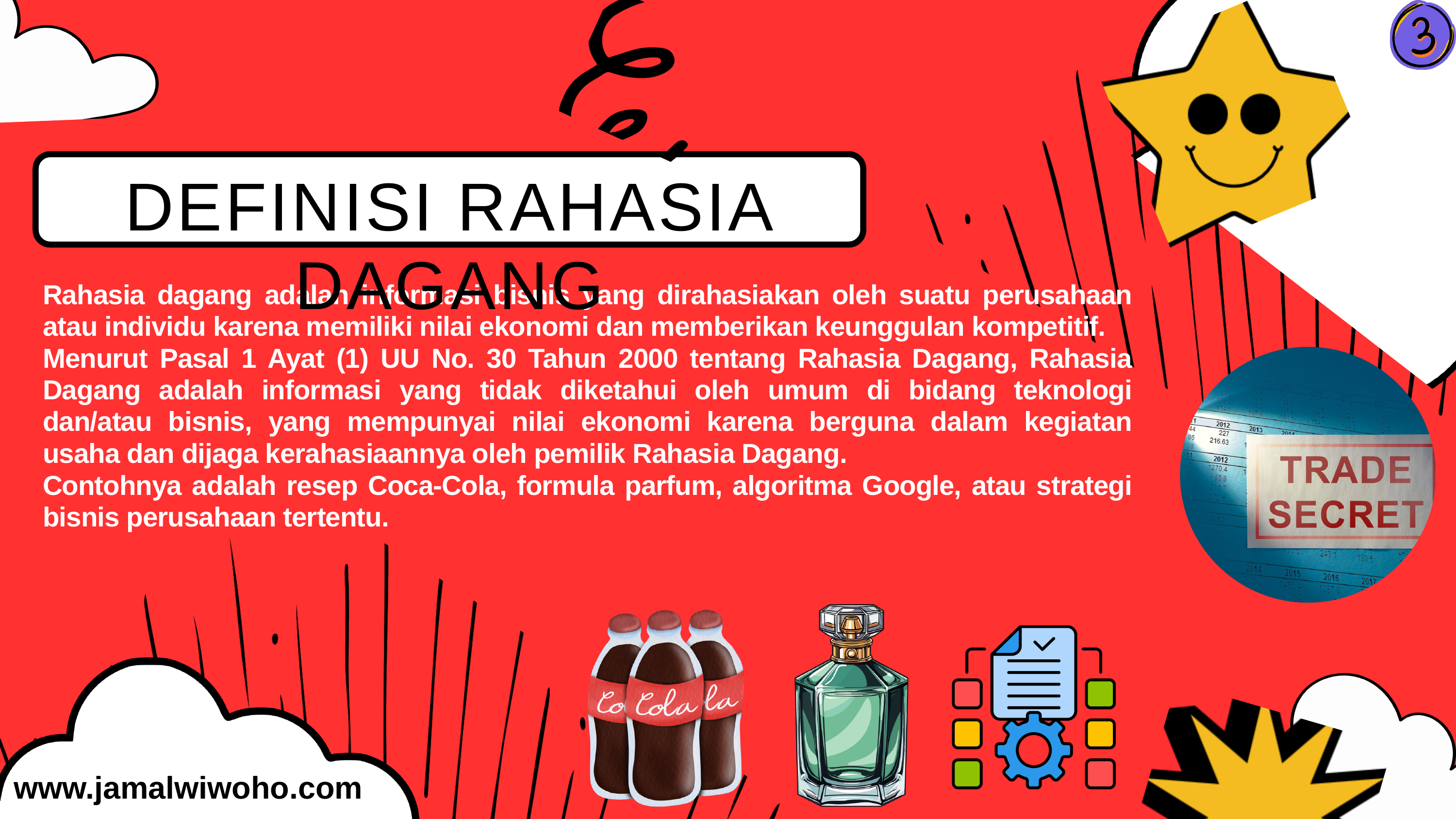

DEFINISI RAHASIA DAGANG
Rahasia dagang adalah informasi bisnis yang dirahasiakan oleh suatu perusahaan atau individu karena memiliki nilai ekonomi dan memberikan keunggulan kompetitif.
Menurut Pasal 1 Ayat (1) UU No. 30 Tahun 2000 tentang Rahasia Dagang, Rahasia Dagang adalah informasi yang tidak diketahui oleh umum di bidang teknologi dan/atau bisnis, yang mempunyai nilai ekonomi karena berguna dalam kegiatan usaha dan dijaga kerahasiaannya oleh pemilik Rahasia Dagang.
Contohnya adalah resep Coca-Cola, formula parfum, algoritma Google, atau strategi bisnis perusahaan tertentu.

 www.jamalwiwoho.com